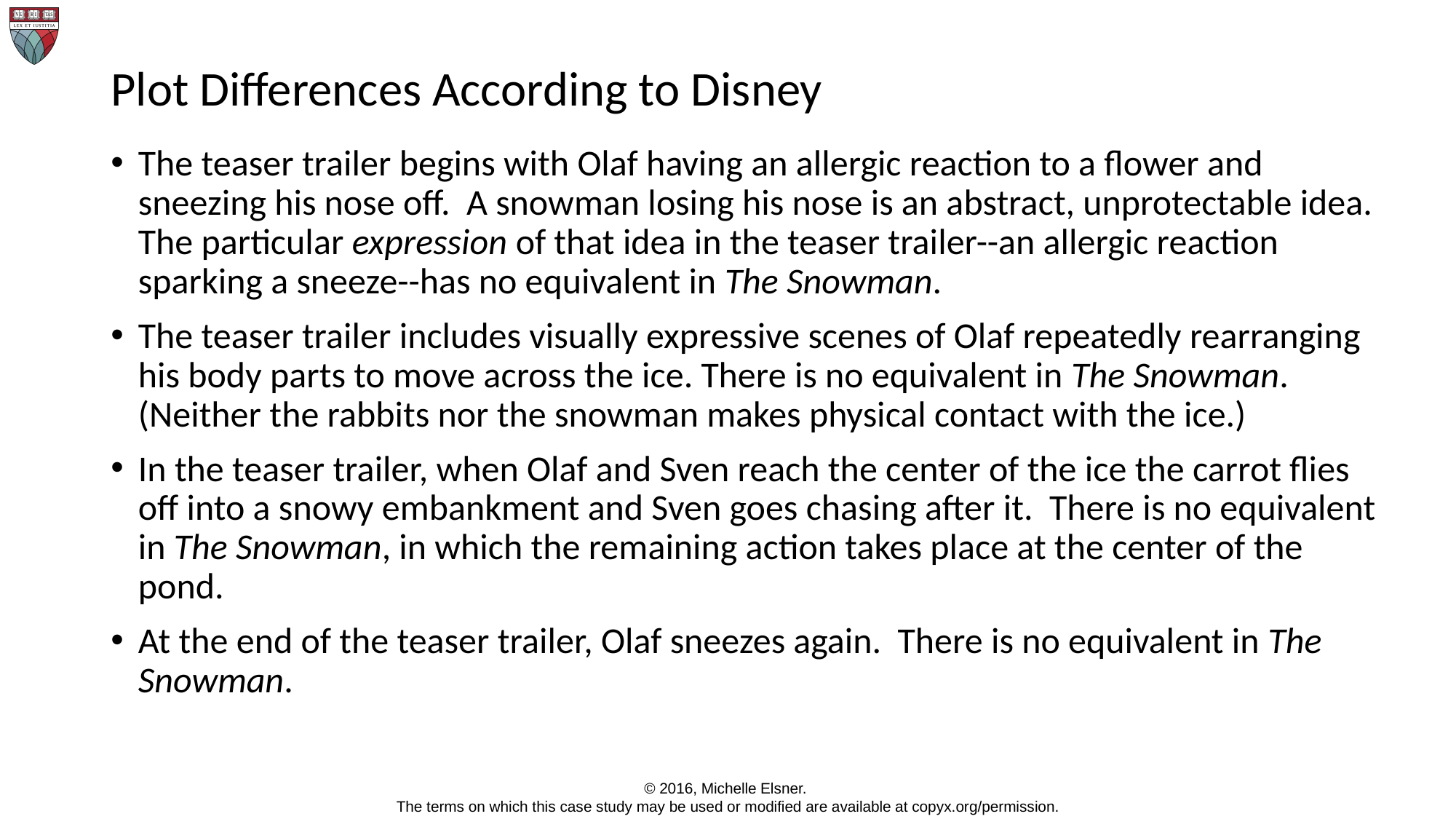

# Plot Differences According to Disney
The teaser trailer begins with Olaf having an allergic reaction to a flower and sneezing his nose off.  A snowman losing his nose is an abstract, unprotectable idea. The particular expression of that idea in the teaser trailer--an allergic reaction sparking a sneeze--has no equivalent in The Snowman.
The teaser trailer includes visually expressive scenes of Olaf repeatedly rearranging his body parts to move across the ice. There is no equivalent in The Snowman.  (Neither the rabbits nor the snowman makes physical contact with the ice.)
In the teaser trailer, when Olaf and Sven reach the center of the ice the carrot flies off into a snowy embankment and Sven goes chasing after it.  There is no equivalent in The Snowman, in which the remaining action takes place at the center of the pond.
At the end of the teaser trailer, Olaf sneezes again.  There is no equivalent in The Snowman.

© 2016, Michelle Elsner.
The terms on which this case study may be used or modified are available at copyx.org/permission.